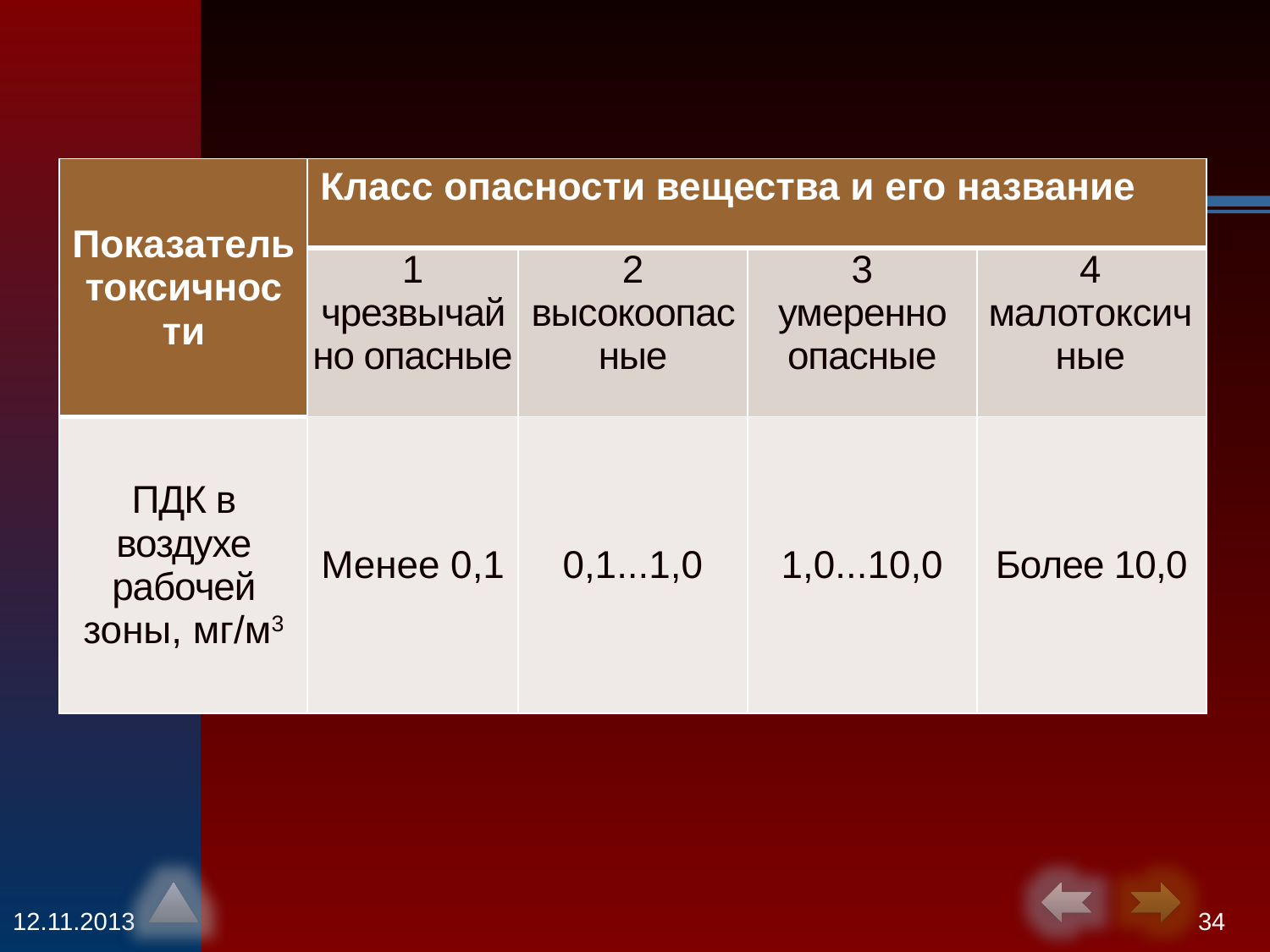

| Показатель токсичнос ти | Класс опасности вещества и его название |  |  |  |
| --- | --- | --- | --- | --- |
|  | 1 чрезвычайно опасные | 2 высокоопасные | 3 умеренно опасные | 4 малотоксичные |
| ПДК в воздухе рабочей зоны, мг/м3 | Менее 0,1 | 0,1...1,0 | 1,0...10,0 | Более 10,0 |

12.11.2013

34